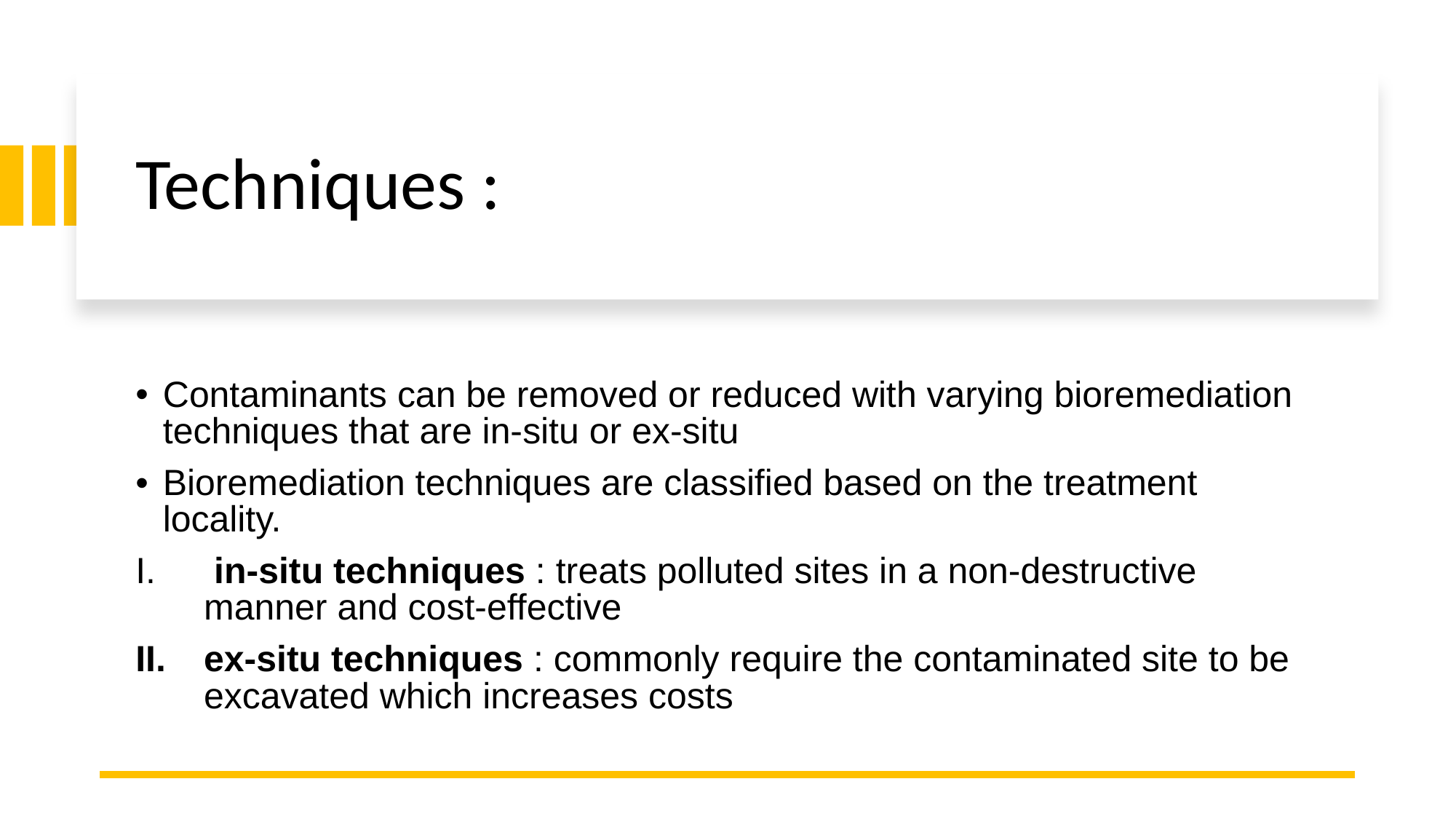

# Techniques :

Contaminants can be removed or reduced with varying bioremediation techniques that are in-situ or ex-situ
Bioremediation techniques are classified based on the treatment locality.
 in-situ techniques : treats polluted sites in a non-destructive manner and cost-effective
ex-situ techniques : commonly require the contaminated site to be excavated which increases costs